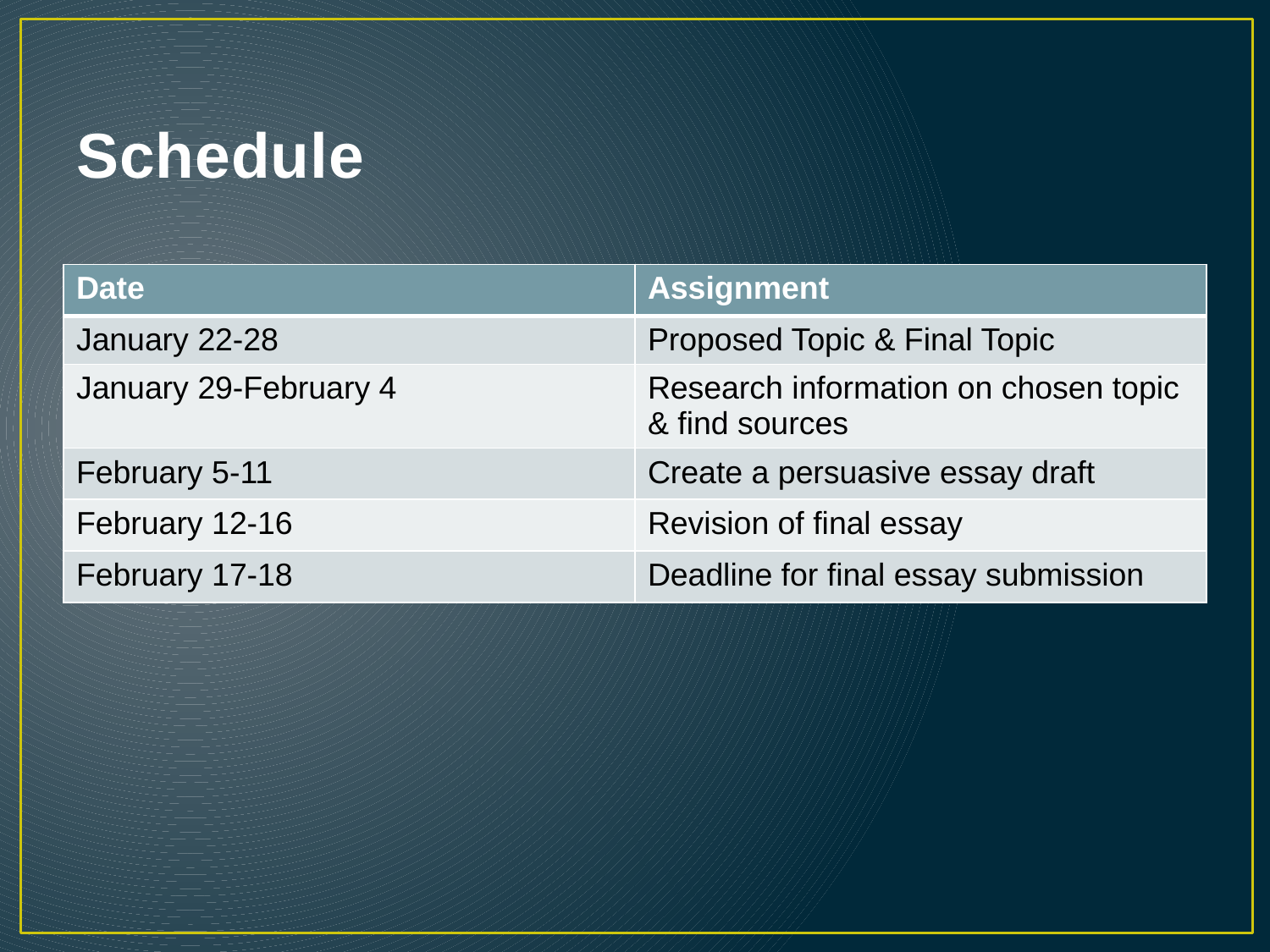

# Schedule
| Date | Assignment |
| --- | --- |
| January 22-28 | Proposed Topic & Final Topic |
| January 29-February 4 | Research information on chosen topic & find sources |
| February 5-11 | Create a persuasive essay draft |
| February 12-16 | Revision of final essay |
| February 17-18 | Deadline for final essay submission |